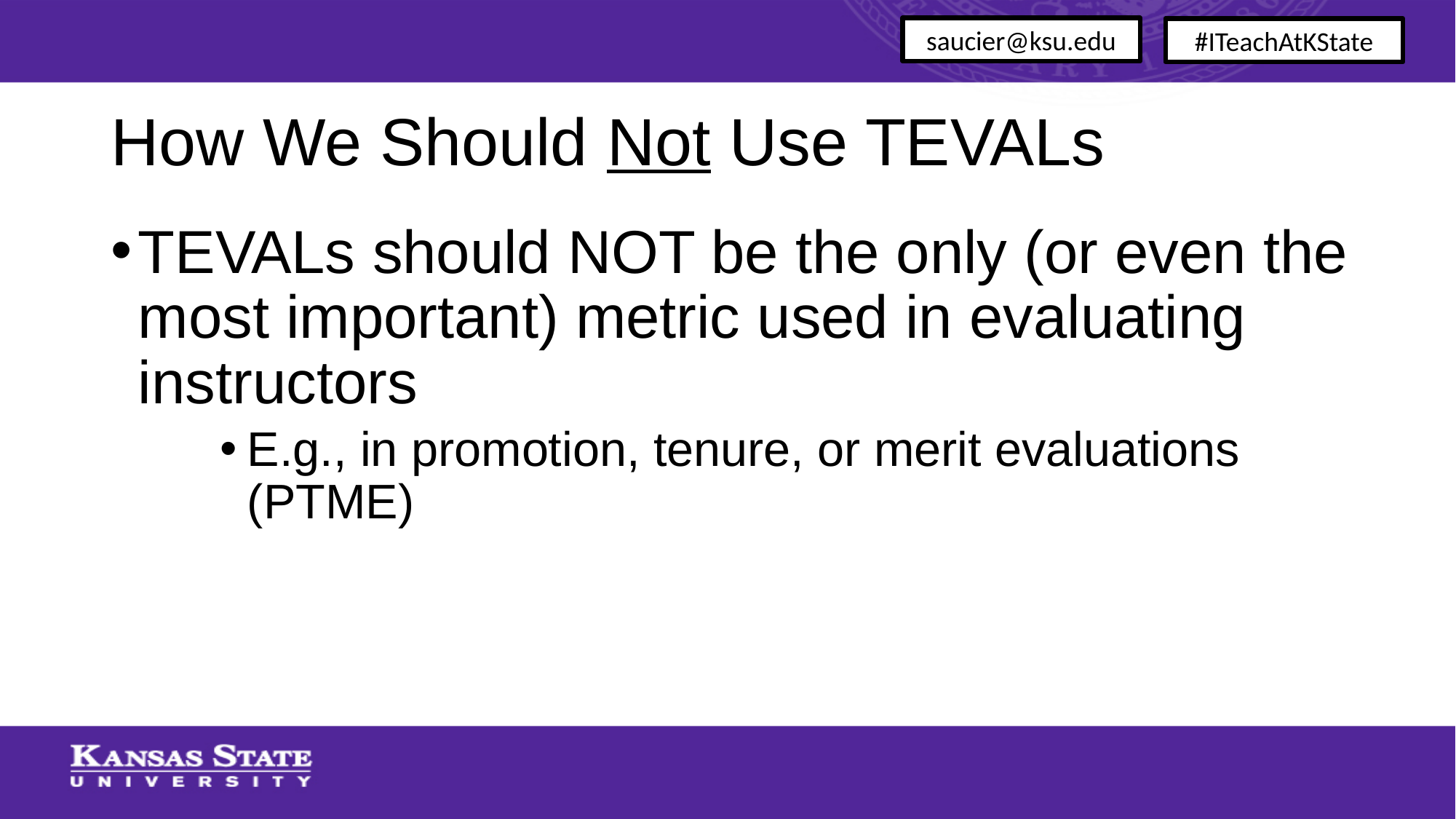

saucier@ksu.edu
#ITeachAtKState
# How We Should Not Use TEVALs
TEVALs should NOT be the only (or even the most important) metric used in evaluating instructors
E.g., in promotion, tenure, or merit evaluations (PTME)